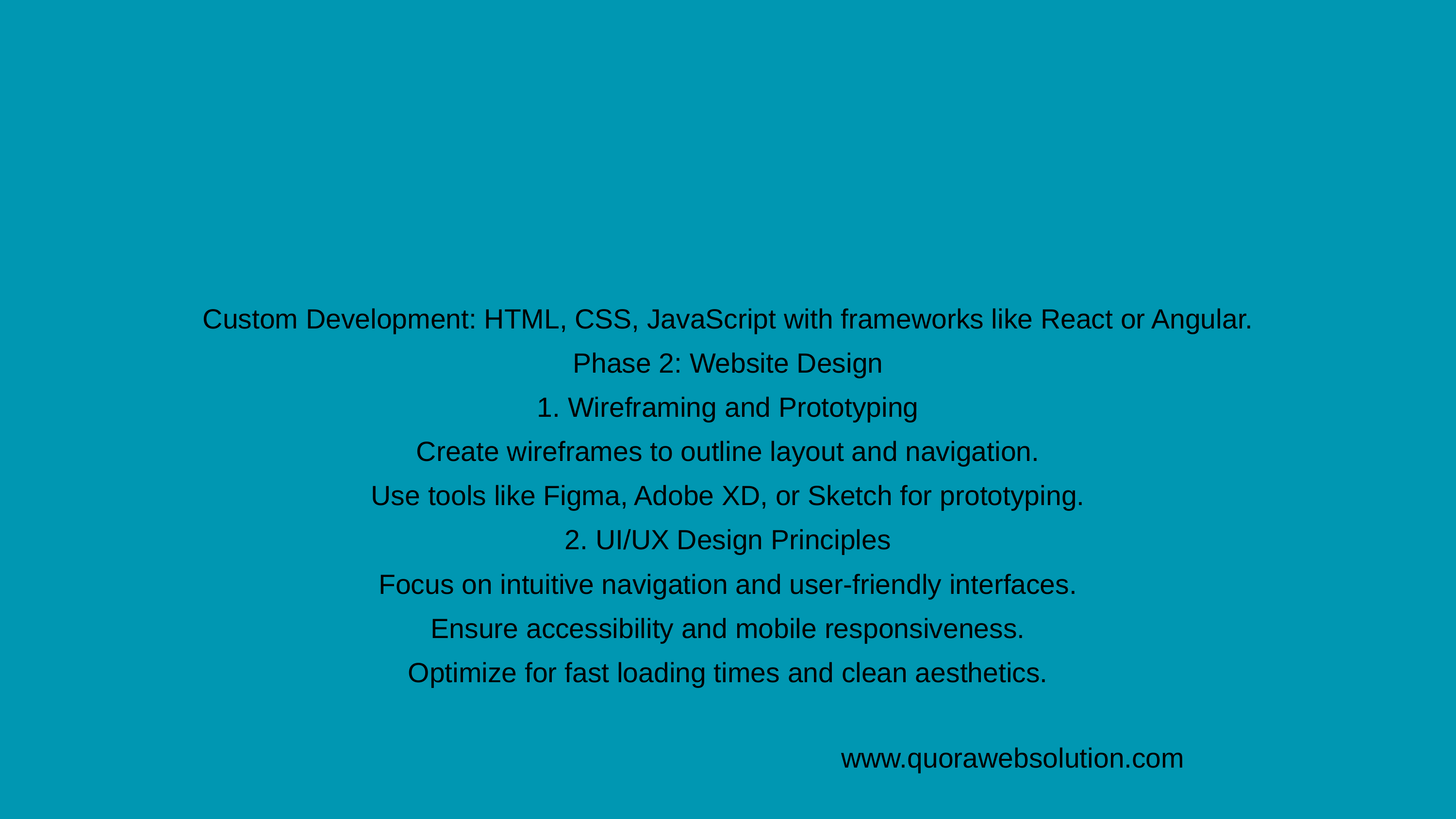

Custom Development: HTML, CSS, JavaScript with frameworks like React or Angular.
Phase 2: Website Design
1. Wireframing and Prototyping
Create wireframes to outline layout and navigation.
Use tools like Figma, Adobe XD, or Sketch for prototyping.
2. UI/UX Design Principles
Focus on intuitive navigation and user-friendly interfaces.
Ensure accessibility and mobile responsiveness.
Optimize for fast loading times and clean aesthetics.
www.quorawebsolution.com